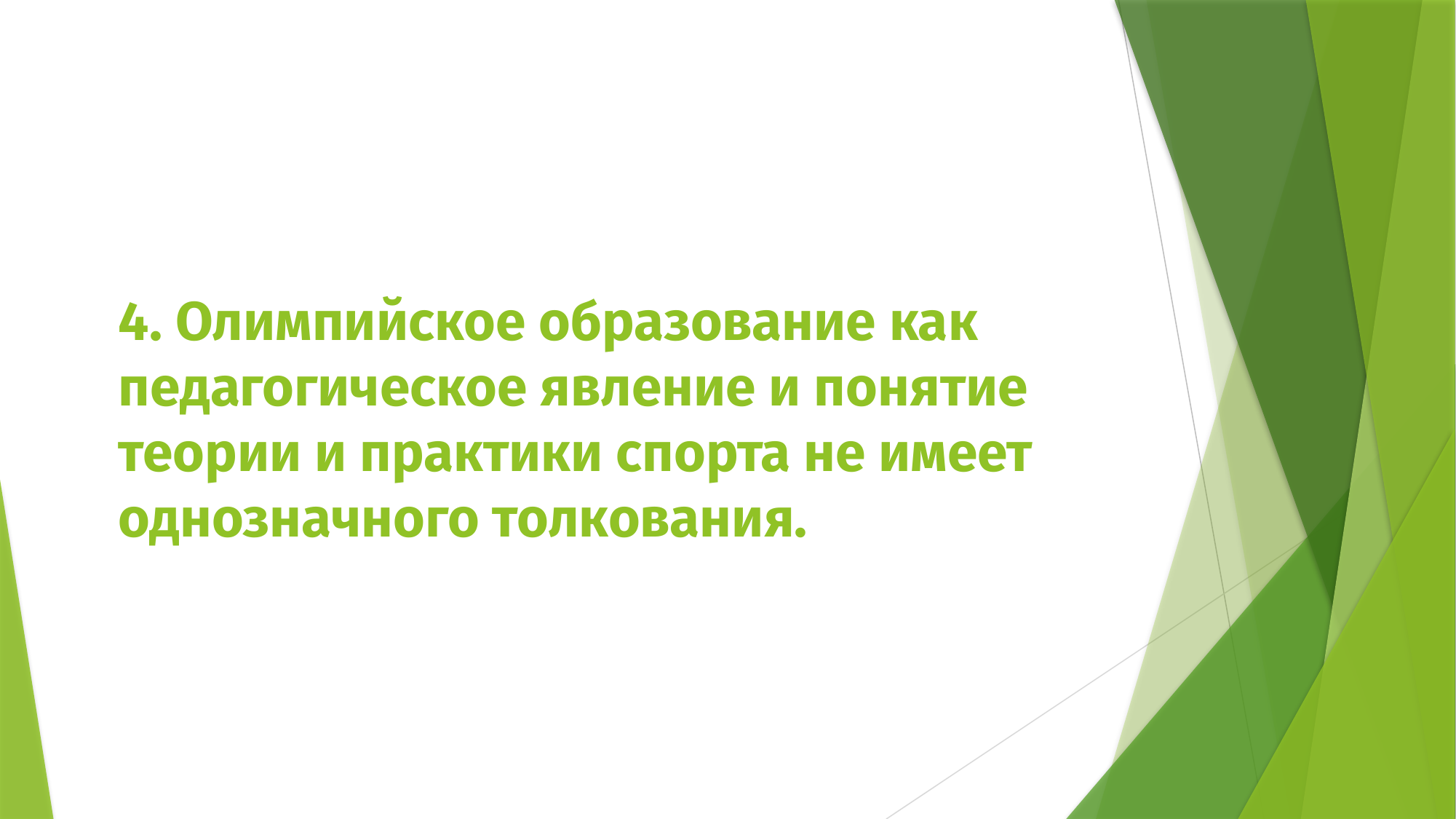

# 4. Олимпийское образование как педагогическое явление и понятие теории и практики спорта не имеет однозначного толкования.